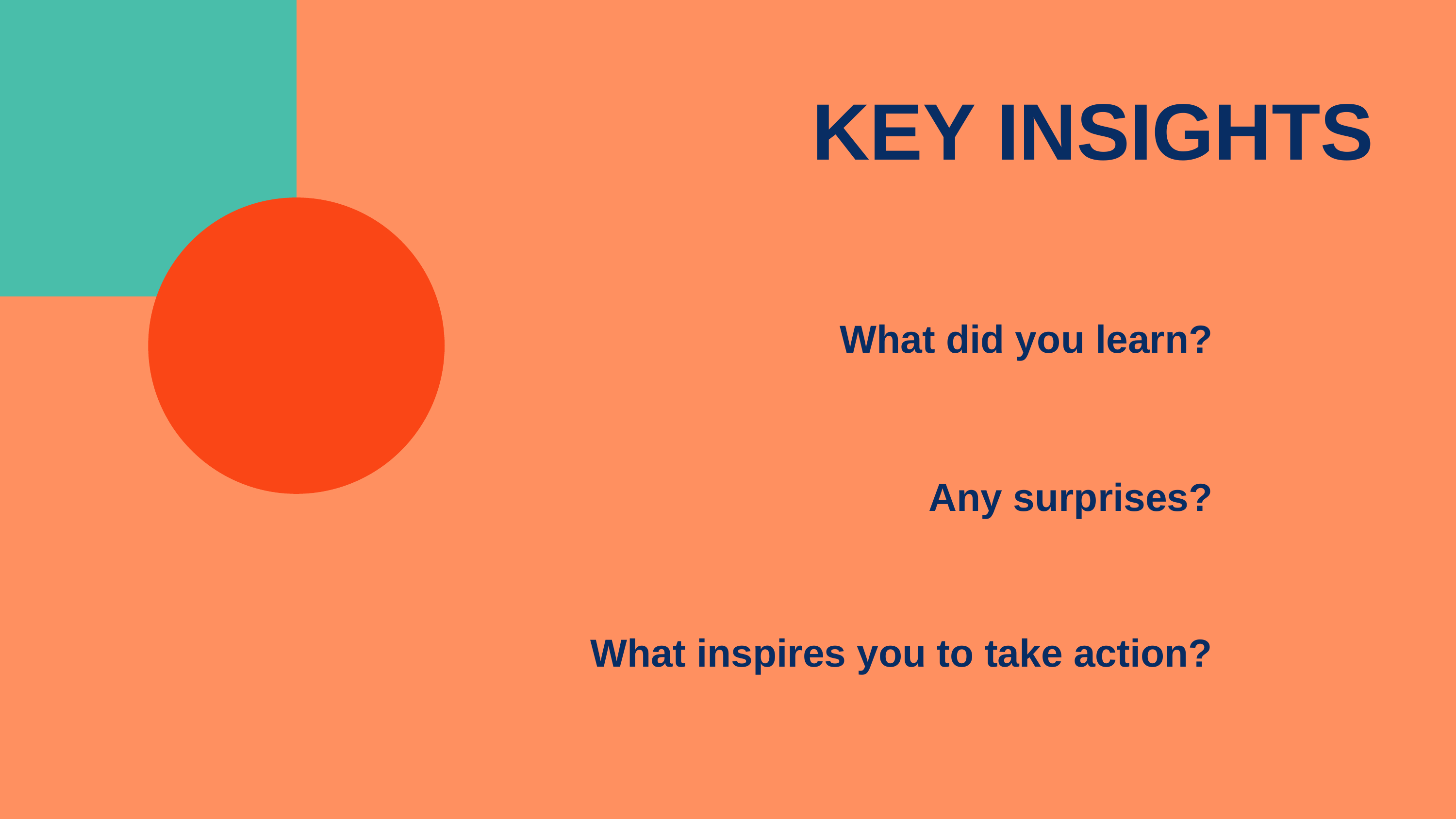

KEY INSIGHTS

What did you learn?
Any surprises?
What inspires you to take action?